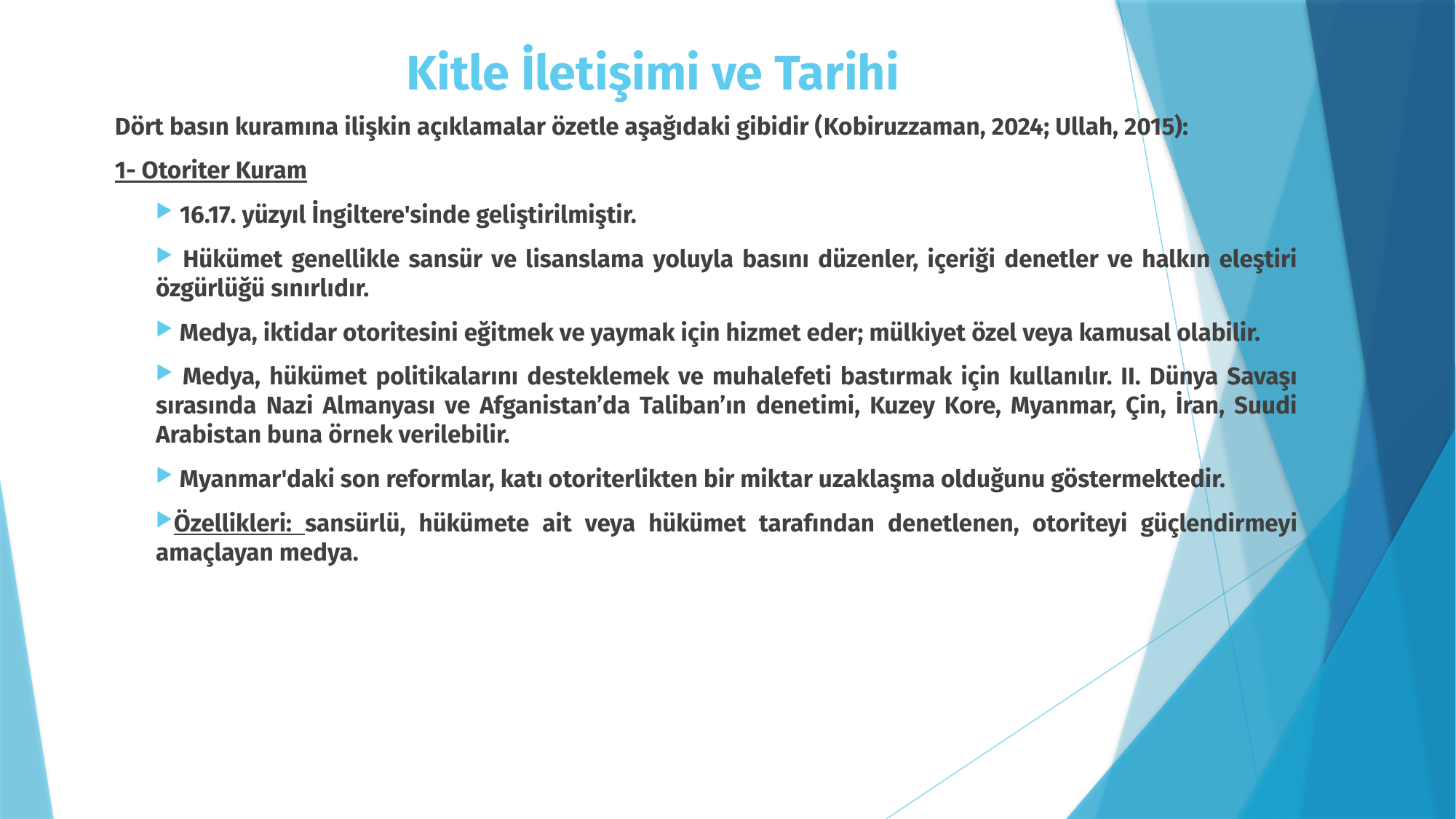

# Kitle İletişimi ve Tarihi
Dört basın kuramına ilişkin açıklamalar özetle aşağıdaki gibidir (Kobiruzzaman, 2024; Ullah, 2015):
1- Otoriter Kuram
 16.17. yüzyıl İngiltere'sinde geliştirilmiştir.
 Hükümet genellikle sansür ve lisanslama yoluyla basını düzenler, içeriği denetler ve halkın eleştiri özgürlüğü sınırlıdır.
 Medya, iktidar otoritesini eğitmek ve yaymak için hizmet eder; mülkiyet özel veya kamusal olabilir.
 Medya, hükümet politikalarını desteklemek ve muhalefeti bastırmak için kullanılır. II. Dünya Savaşı sırasında Nazi Almanyası ve Afganistan’da Taliban’ın denetimi, Kuzey Kore, Myanmar, Çin, İran, Suudi Arabistan buna örnek verilebilir.
 Myanmar'daki son reformlar, katı otoriterlikten bir miktar uzaklaşma olduğunu göstermektedir.
Özellikleri: sansürlü, hükümete ait veya hükümet tarafından denetlenen, otoriteyi güçlendirmeyi amaçlayan medya.